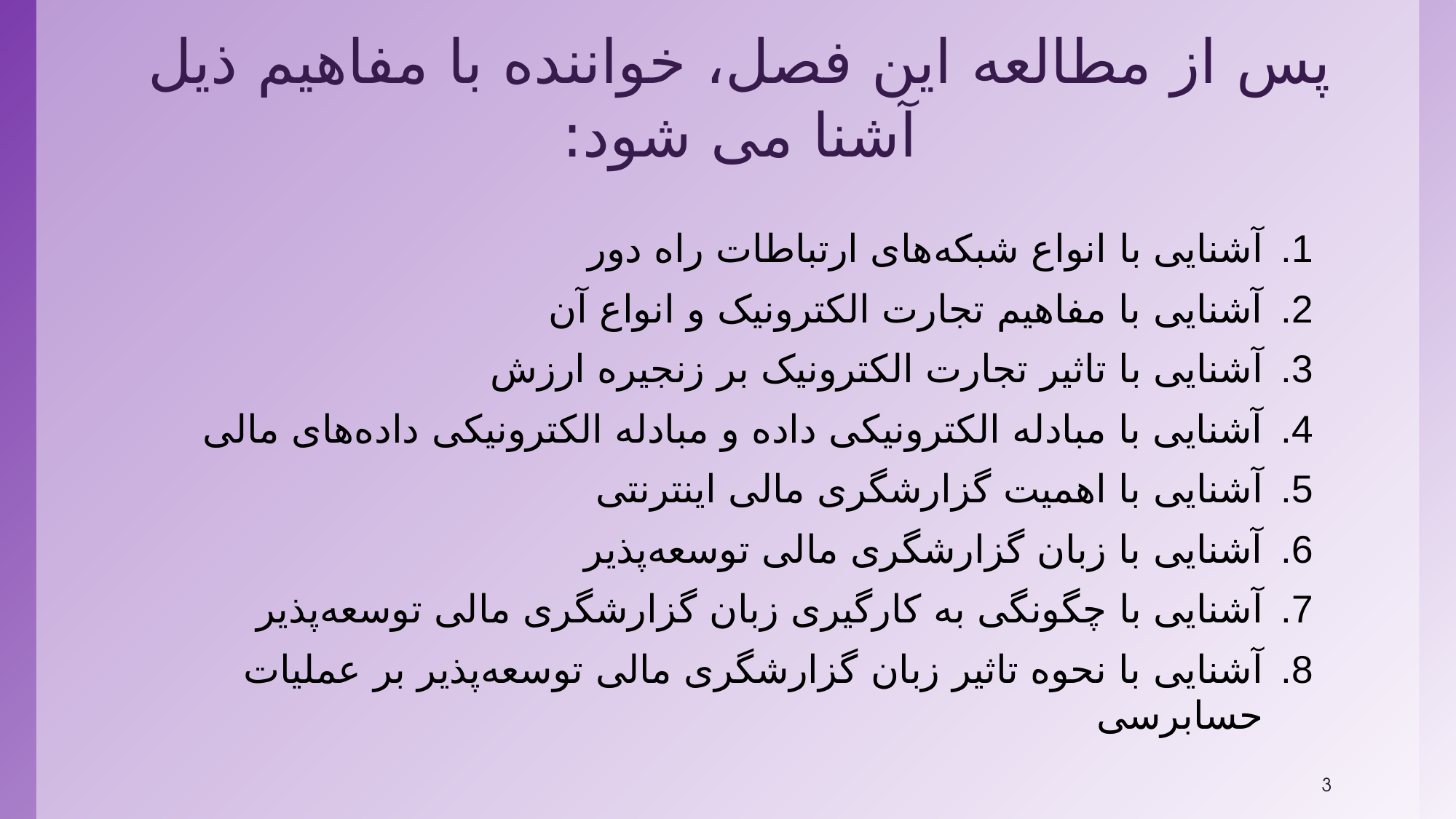

# پس از مطالعه این فصل، خواننده با مفاهیم ذیل آشنا می شود:
آشنایی با انواع شبکه‌های ارتباطات راه دور
آشنایی با مفاهیم تجارت الکترونیک و انواع آن
آشنایی با تاثیر تجارت الکترونیک بر زنجیره ارزش
آشنایی با مبادله الکترونیکی داده و مبادله الکترونیکی داده‌های مالی
آشنایی با اهمیت گزارشگری مالی اینترنتی
آشنایی با زبان گزارشگری مالی توسعه‌پذیر
آشنایی با چگونگی به کار‌گیری زبان گزارشگری مالی توسعه‌پذیر
آشنایی با نحوه تاثیر زبان گزارشگری مالی توسعه‌پذیر بر عملیات حسابرسی
3